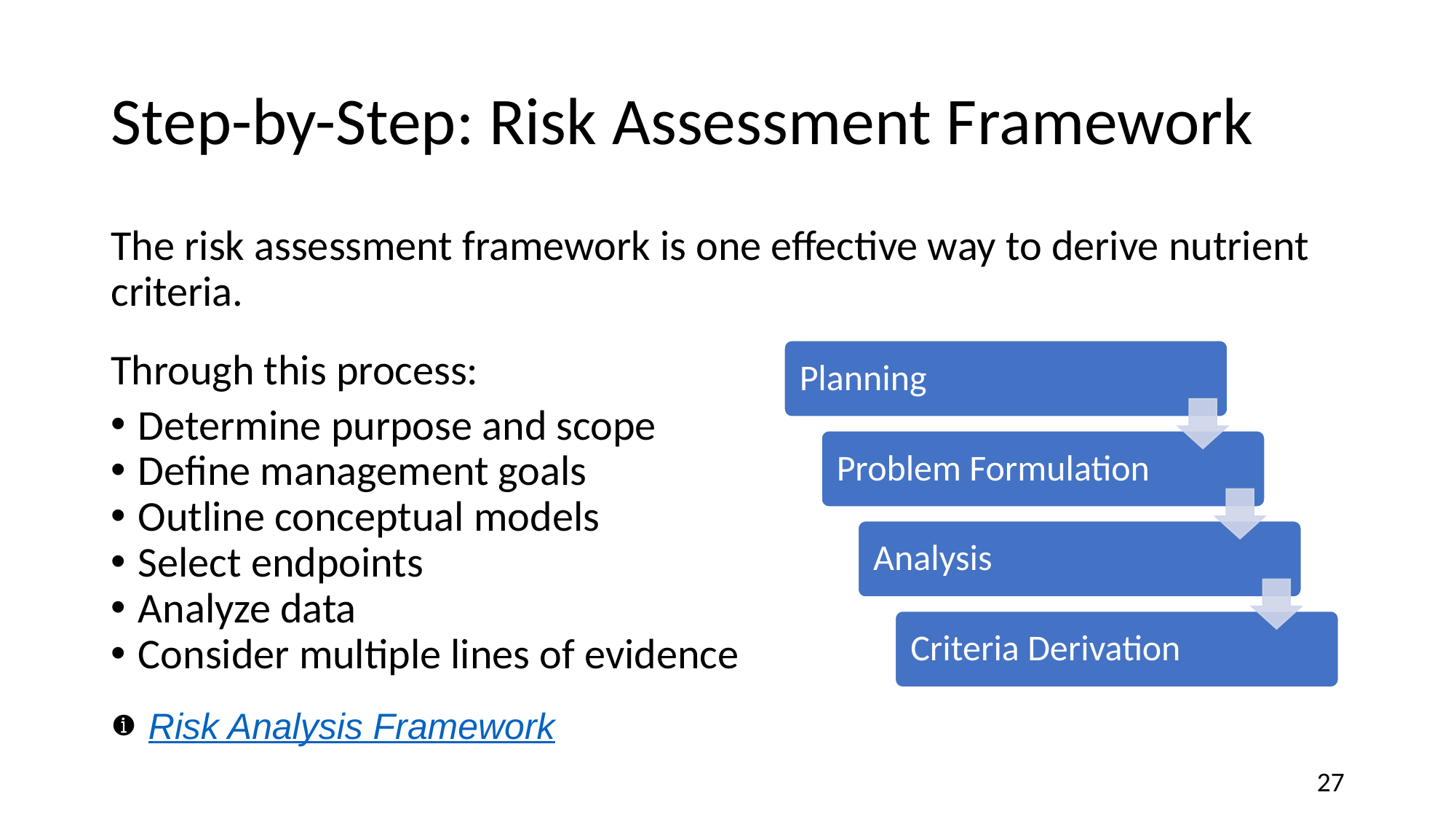

# Step-by-Step: Risk Assessment Framework
The risk assessment framework is one effective way to derive nutrient criteria.
Through this process:
Determine purpose and scope
Define management goals
Outline conceptual models
Select endpoints
Analyze data
Consider multiple lines of evidence
 Risk Analysis Framework
Planning
Problem Formulation
Analysis
Criteria Derivation

27